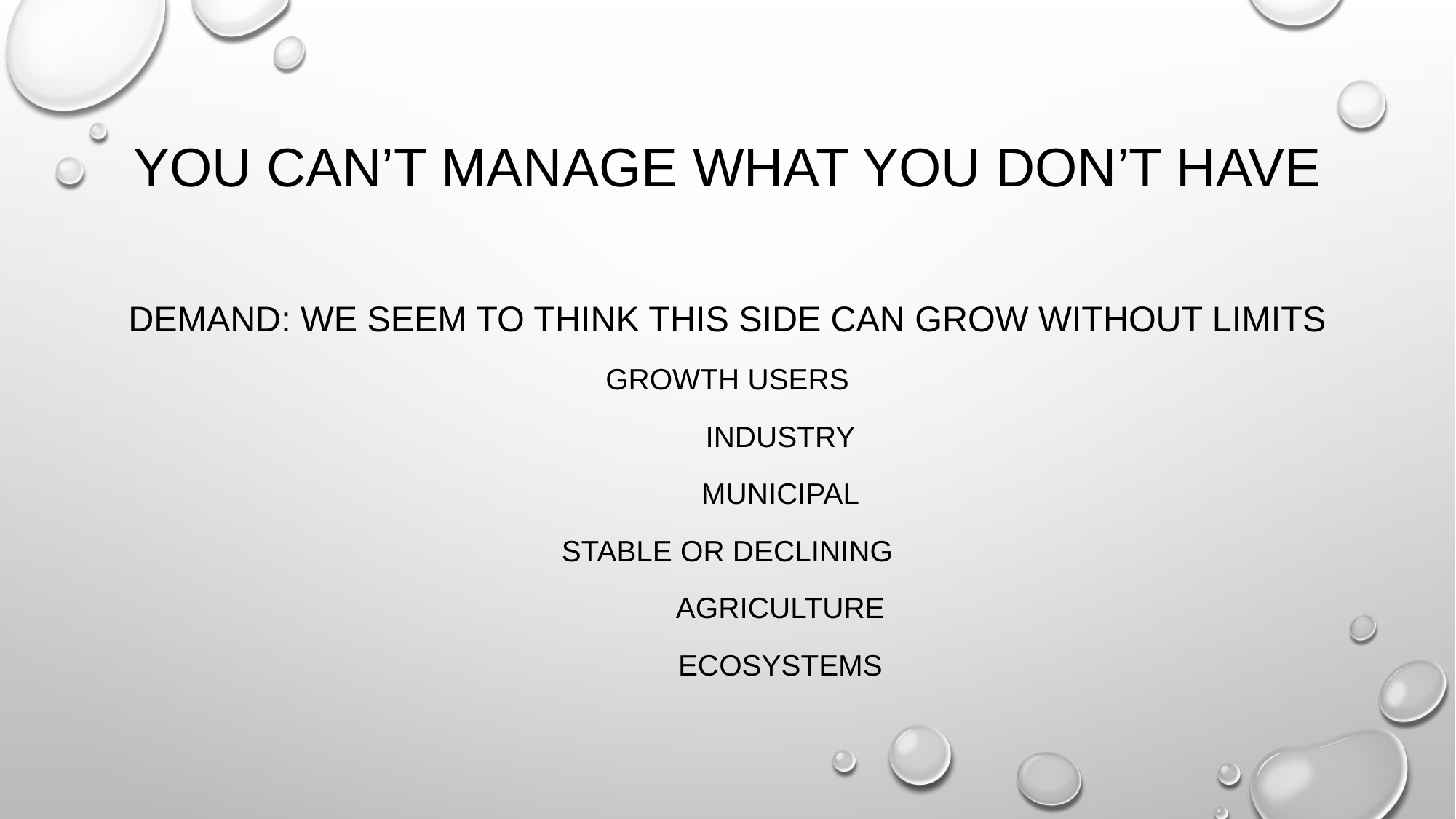

# You can’t manage what you don’t have
Demand: We seem to think this side can grow without limits
Growth Users
	Industry
	Municipal
Stable or Declining
	Agriculture
	Ecosystems